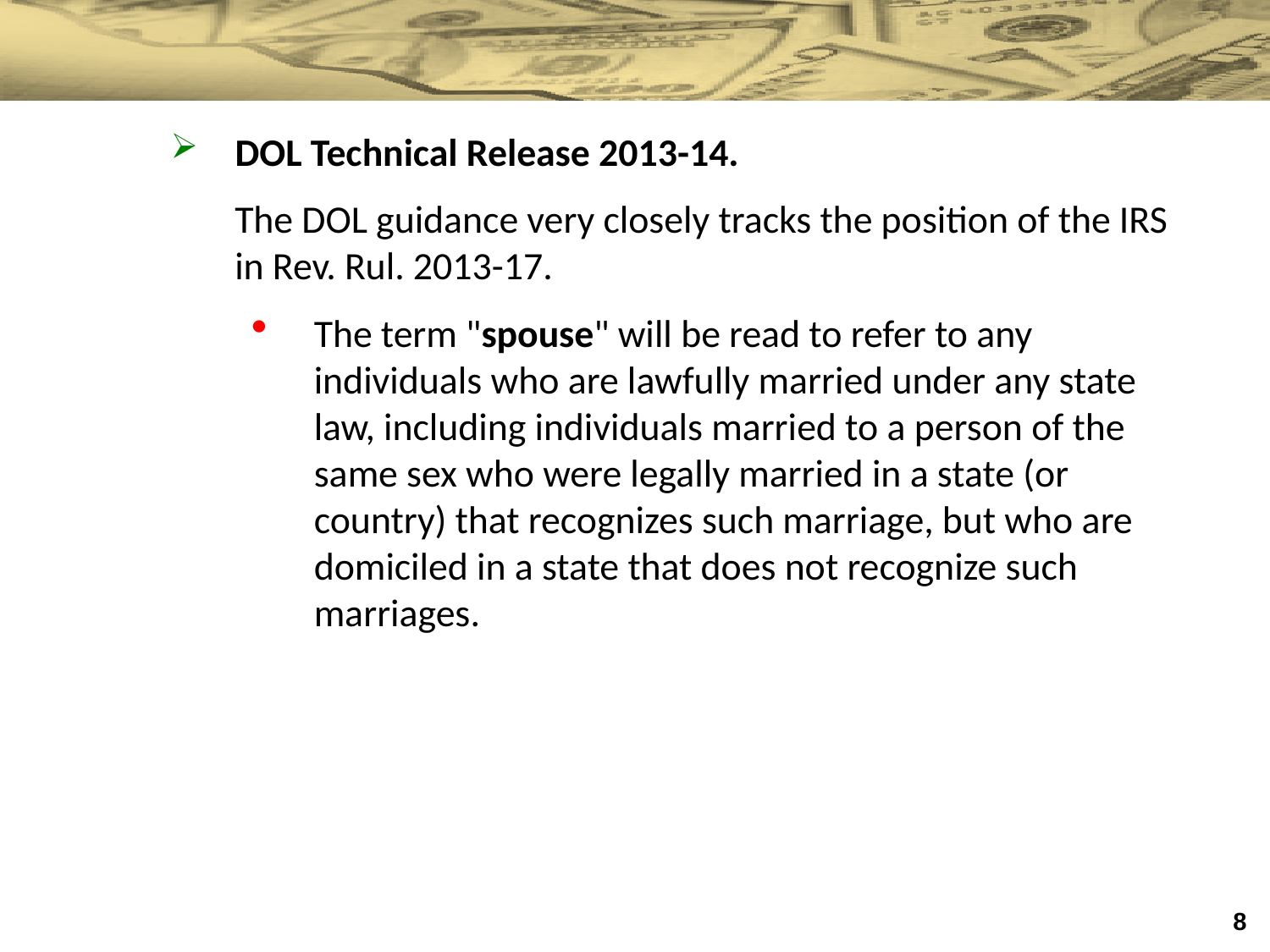

DOL Technical Release 2013-14.
The DOL guidance very closely tracks the position of the IRS in Rev. Rul. 2013-17.
The term "spouse" will be read to refer to any individuals who are lawfully married under any state law, including individuals married to a person of the same sex who were legally married in a state (or country) that recognizes such marriage, but who are domiciled in a state that does not recognize such marriages.